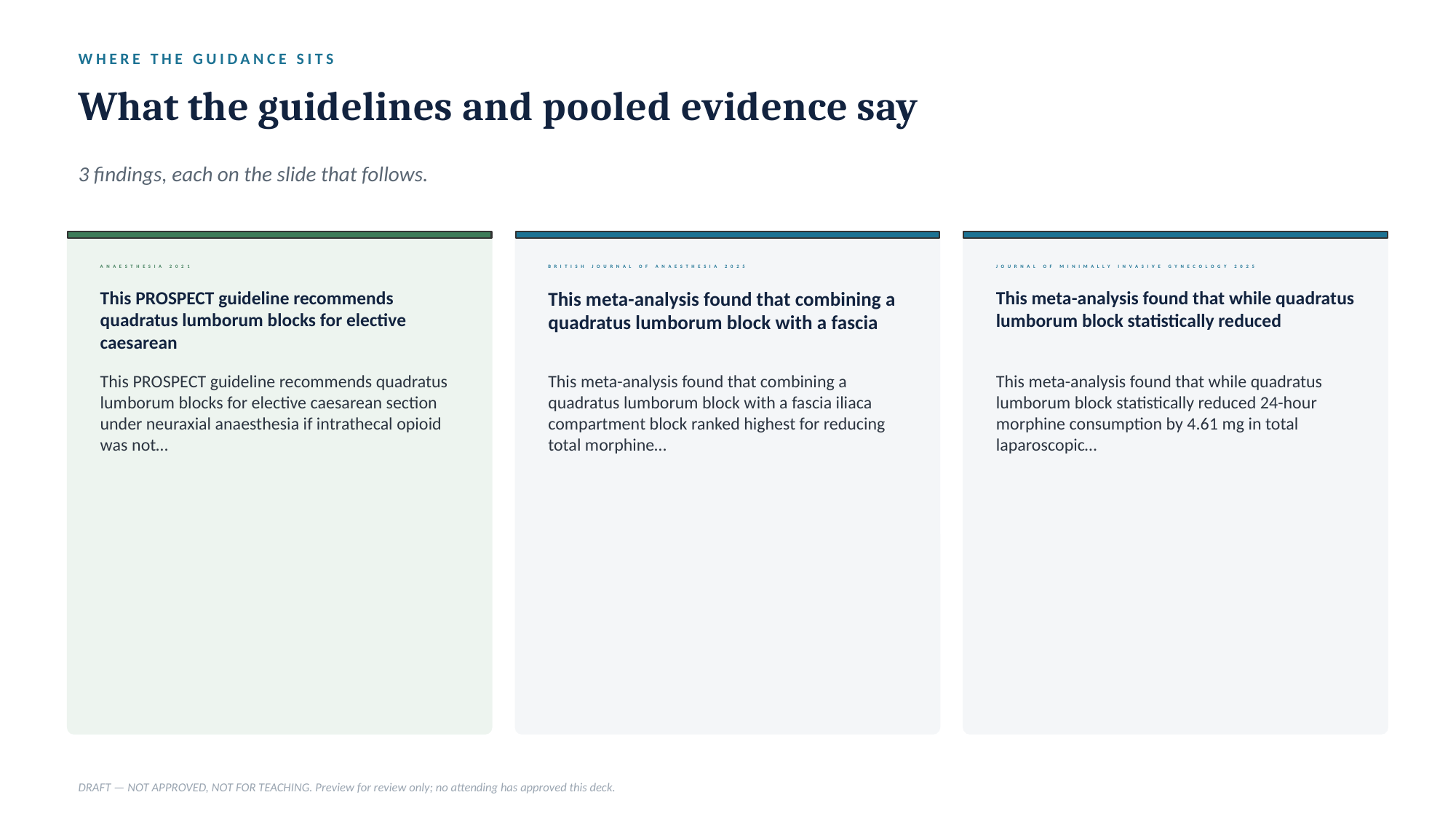

WHERE THE GUIDANCE SITS
What the guidelines and pooled evidence say
3 findings, each on the slide that follows.

ANAESTHESIA 2021
BRITISH JOURNAL OF ANAESTHESIA 2025
JOURNAL OF MINIMALLY INVASIVE GYNECOLOGY 2025
This PROSPECT guideline recommends quadratus lumborum blocks for elective caesarean
This meta-analysis found that combining a quadratus lumborum block with a fascia
This meta-analysis found that while quadratus lumborum block statistically reduced
This PROSPECT guideline recommends quadratus lumborum blocks for elective caesarean section under neuraxial anaesthesia if intrathecal opioid was not…
This meta-analysis found that combining a quadratus lumborum block with a fascia iliaca compartment block ranked highest for reducing total morphine…
This meta-analysis found that while quadratus lumborum block statistically reduced 24-hour morphine consumption by 4.61 mg in total laparoscopic…
DRAFT — NOT APPROVED, NOT FOR TEACHING. Preview for review only; no attending has approved this deck.